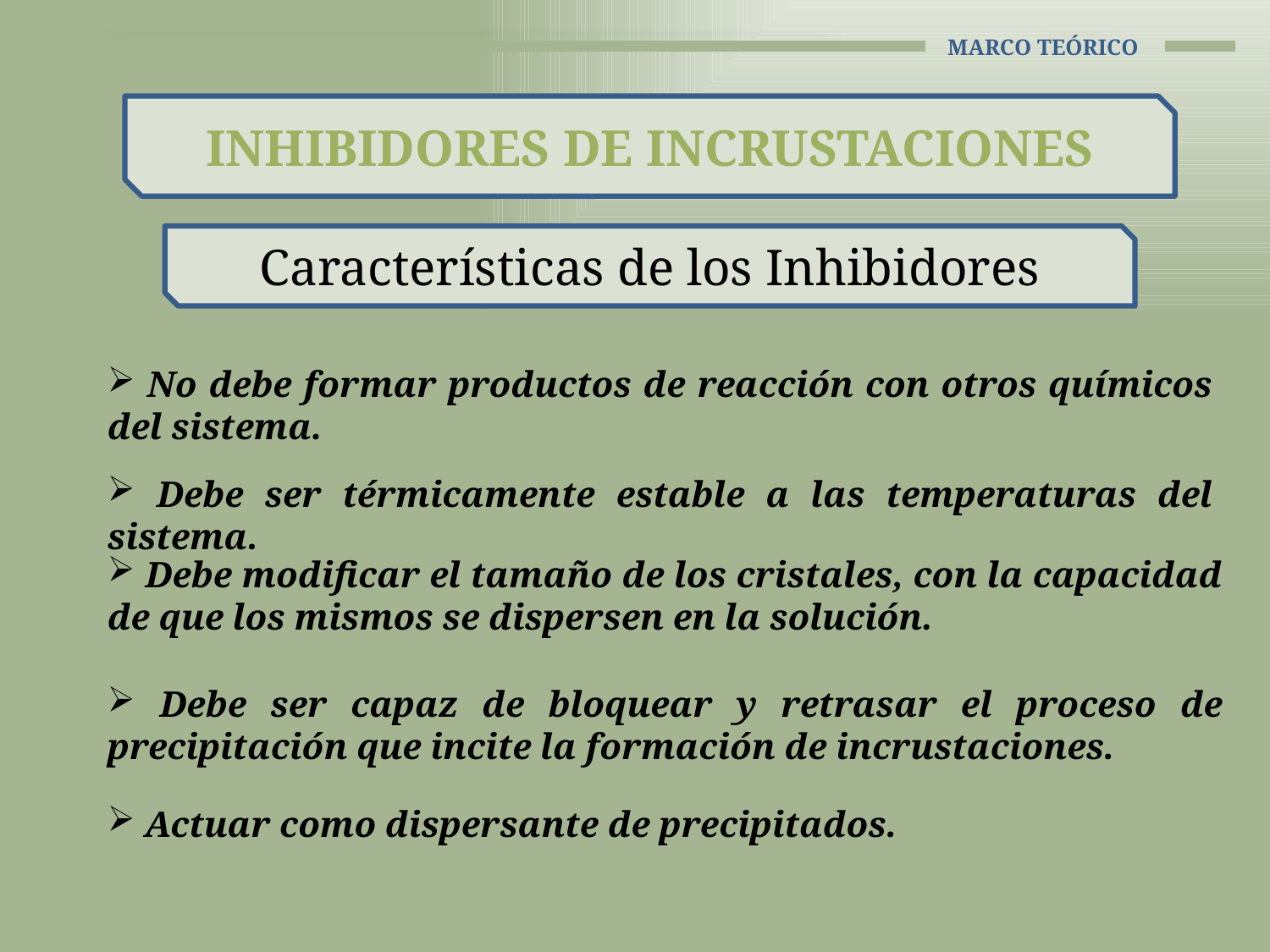

# Marco TEÓRICO
Inhibidores DE INCRUSTACIONES
Características de los Inhibidores
 No debe formar productos de reacción con otros químicos del sistema.
 Debe ser térmicamente estable a las temperaturas del sistema.
 Debe modificar el tamaño de los cristales, con la capacidad de que los mismos se dispersen en la solución.
 Debe ser capaz de bloquear y retrasar el proceso de precipitación que incite la formación de incrustaciones.
 Actuar como dispersante de precipitados.